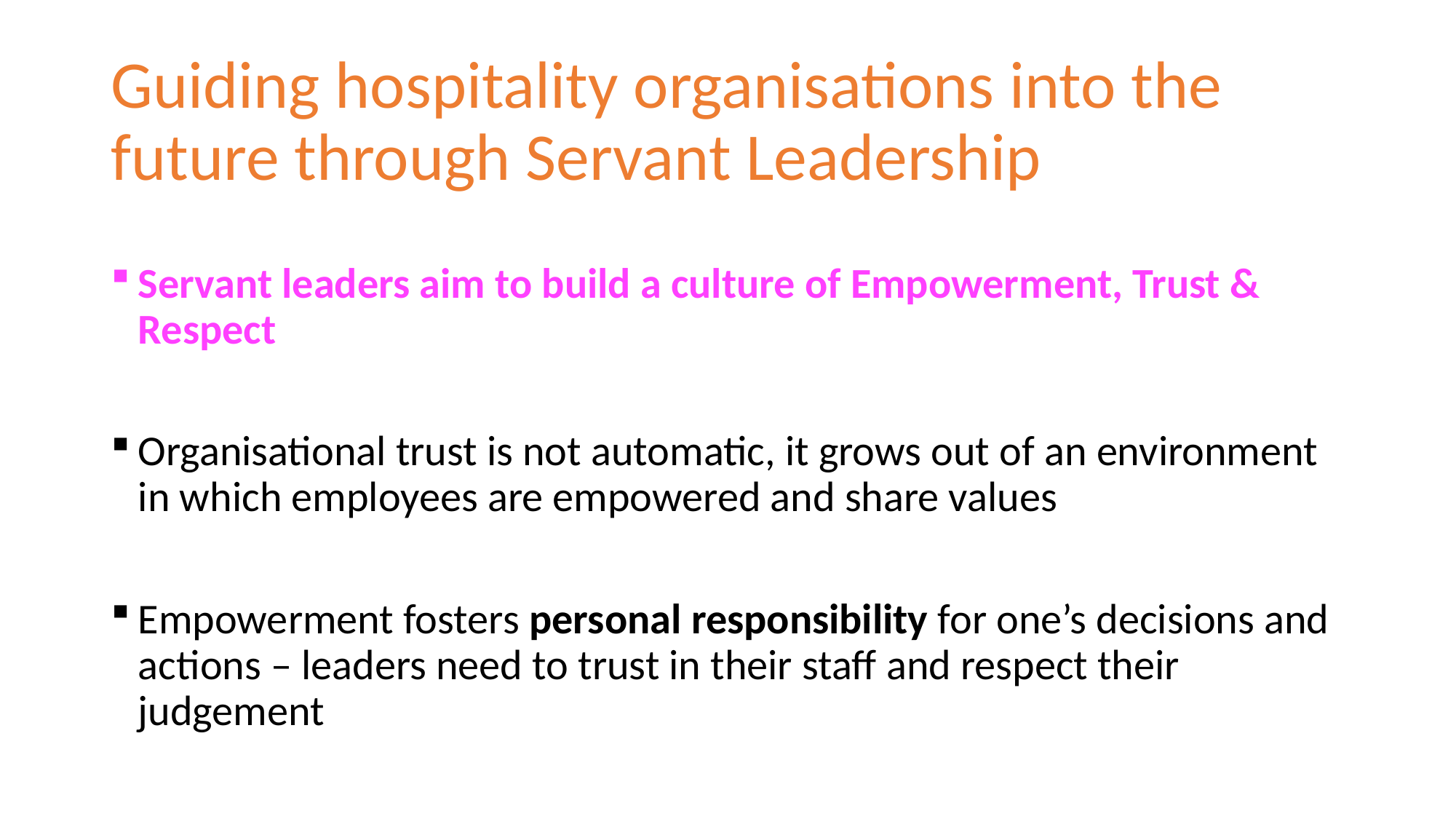

# Guiding hospitality organisations into the future through Servant Leadership
Servant leaders aim to build a culture of Empowerment, Trust & Respect

Organisational trust is not automatic, it grows out of an environment in which employees are empowered and share values

Empowerment fosters personal responsibility for one’s decisions and actions – leaders need to trust in their staff and respect their judgement